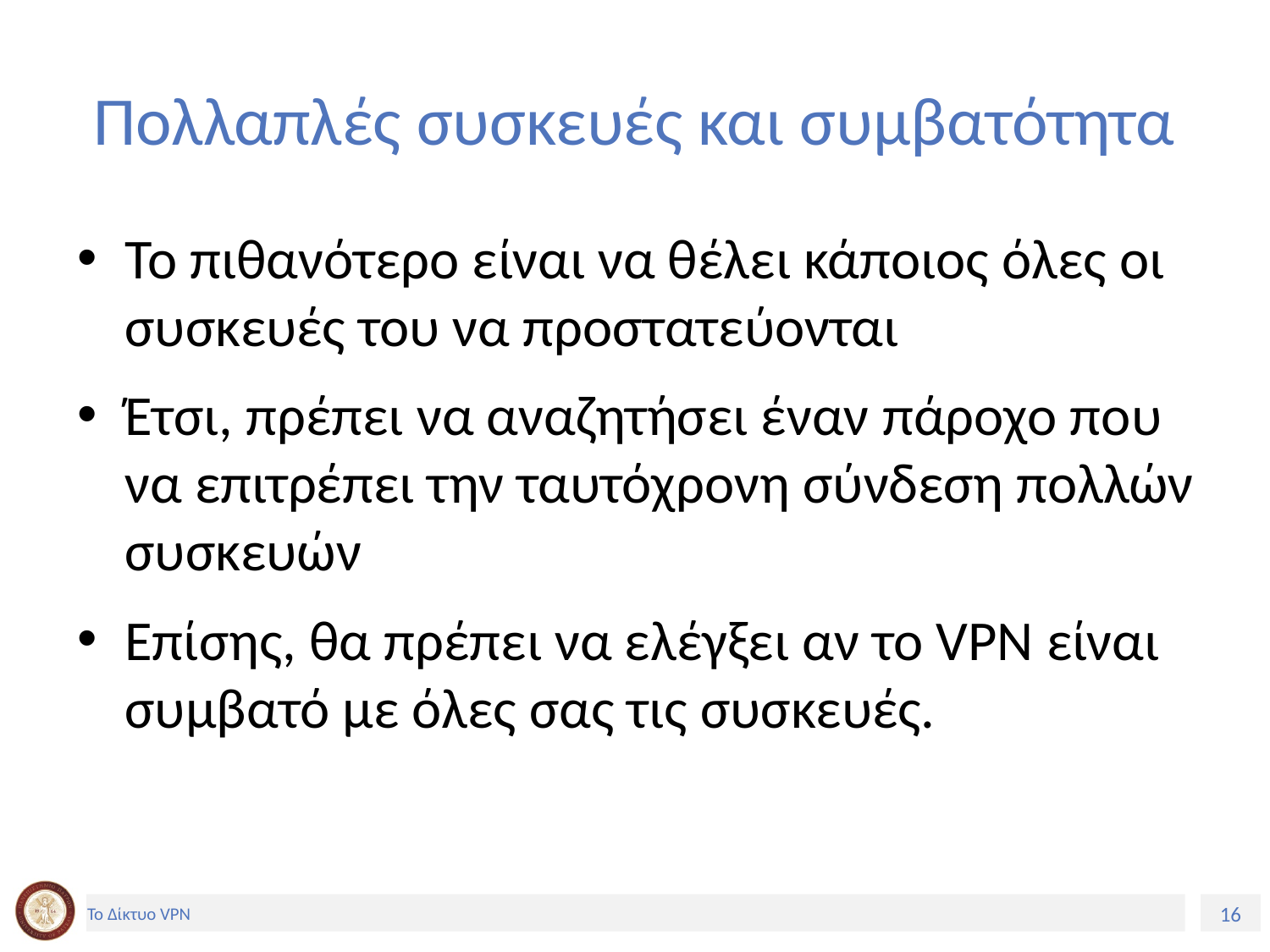

# Πολλαπλές συσκευές και συμβατότητα
Το πιθανότερο είναι να θέλει κάποιος όλες οι συσκευές του να προστατεύονται
Έτσι, πρέπει να αναζητήσει έναν πάροχο που να επιτρέπει την ταυτόχρονη σύνδεση πολλών συσκευών
Επίσης, θα πρέπει να ελέγξει αν το VPN είναι συμβατό με όλες σας τις συσκευές.